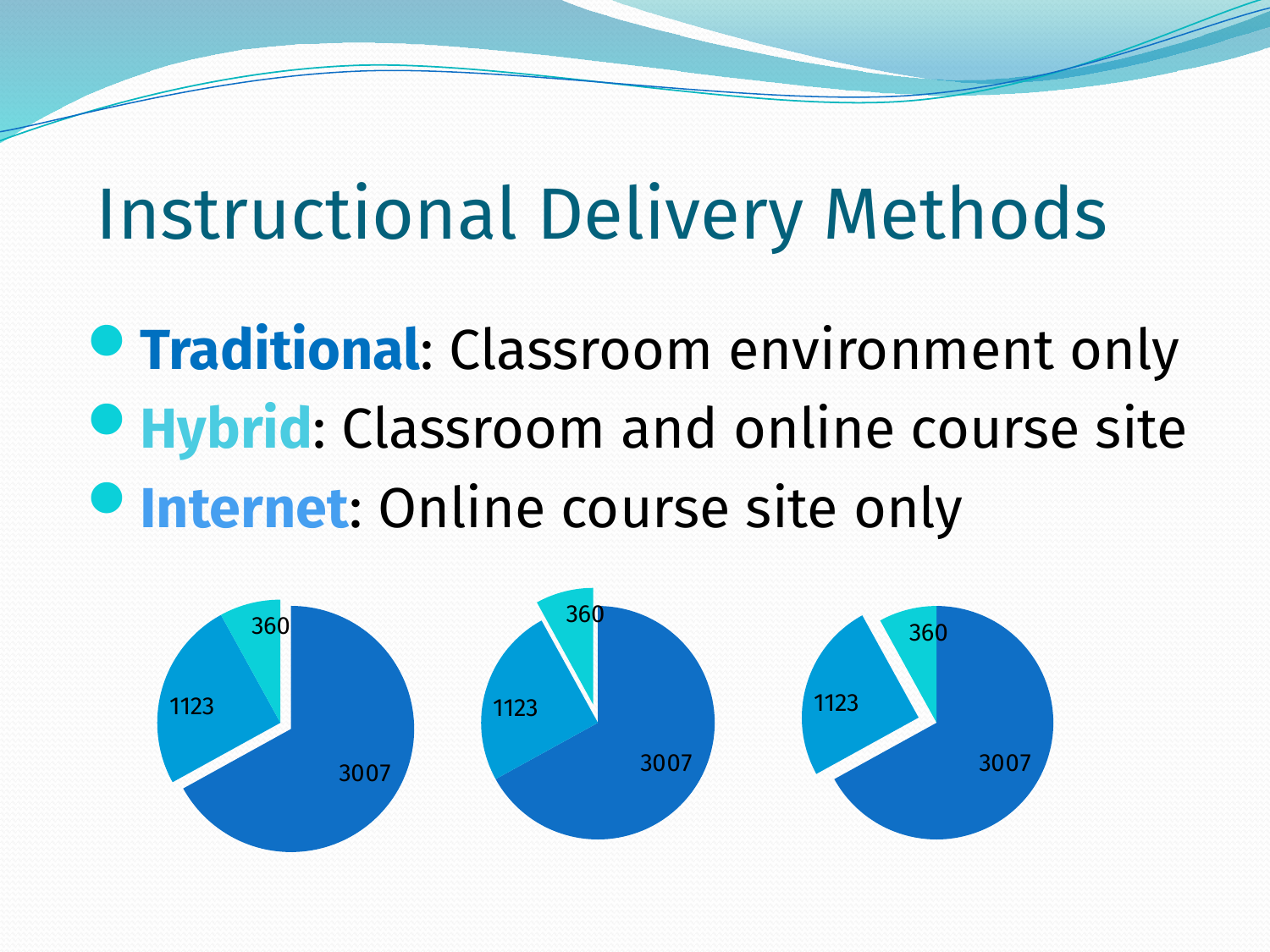

# Instructional Delivery Methods
Traditional: Classroom environment only
Hybrid: Classroom and online course site
Internet: Online course site only

### Chart

| Category | # of Students |
|---|---|
| Traditional | 3007.0 |
| Hybrid | 1123.0 |
| Internet | 360.0 |

### Chart

| Category | # of Students |
|---|---|
| Traditional | 3007.0 |
| Hybrid | 1123.0 |
| Internet | 360.0 |

### Chart

| Category | # of Students |
|---|---|
| Traditional | 3007.0 |
| Hybrid | 1123.0 |
| Internet | 360.0 |